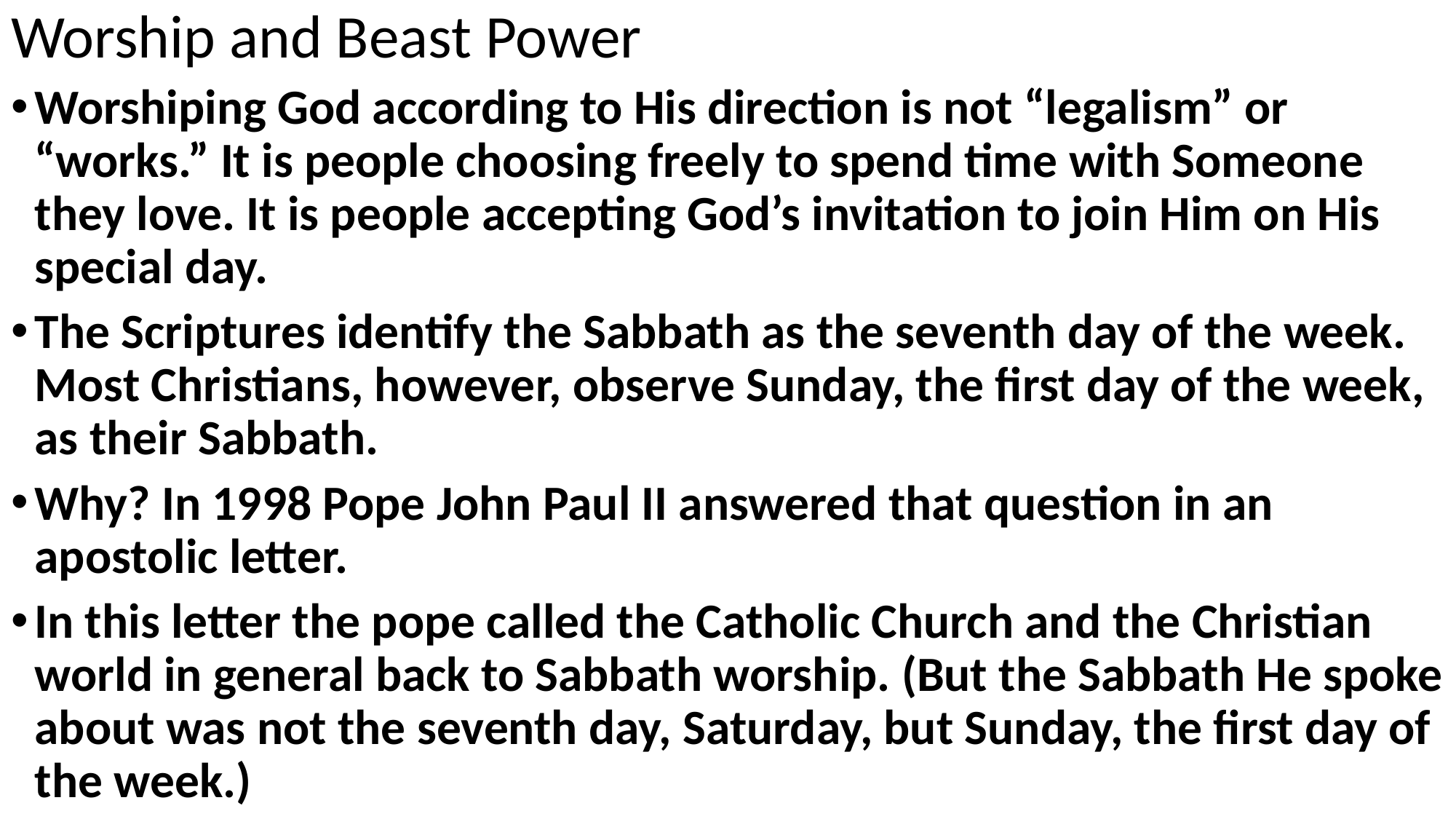

# Worship and Beast Power
Worshiping God according to His direction is not “legalism” or “works.” It is people choosing freely to spend time with Someone they love. It is people accepting God’s invitation to join Him on His special day.
The Scriptures identify the Sabbath as the seventh day of the week. Most Christians, however, observe Sunday, the first day of the week, as their Sabbath.
Why? In 1998 Pope John Paul II answered that question in an apostolic letter.
In this letter the pope called the Catholic Church and the Christian world in general back to Sabbath worship. (But the Sabbath He spoke about was not the seventh day, Saturday, but Sunday, the first day of the week.)